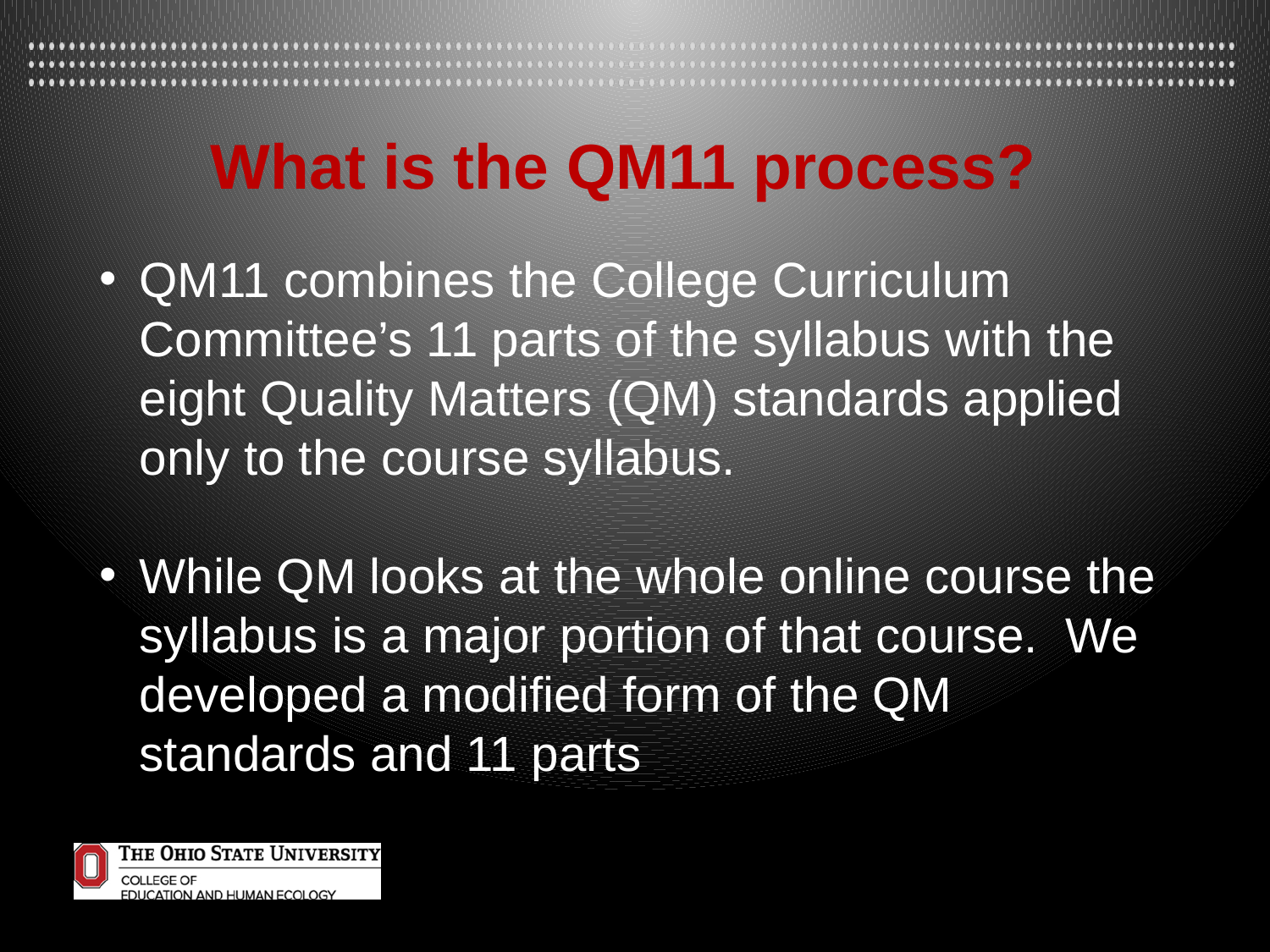

What is the QM11 process?
QM11 combines the College Curriculum Committee’s 11 parts of the syllabus with the eight Quality Matters (QM) standards applied only to the course syllabus.

While QM looks at the whole online course the syllabus is a major portion of that course.  We developed a modified form of the QM standards and 11 parts